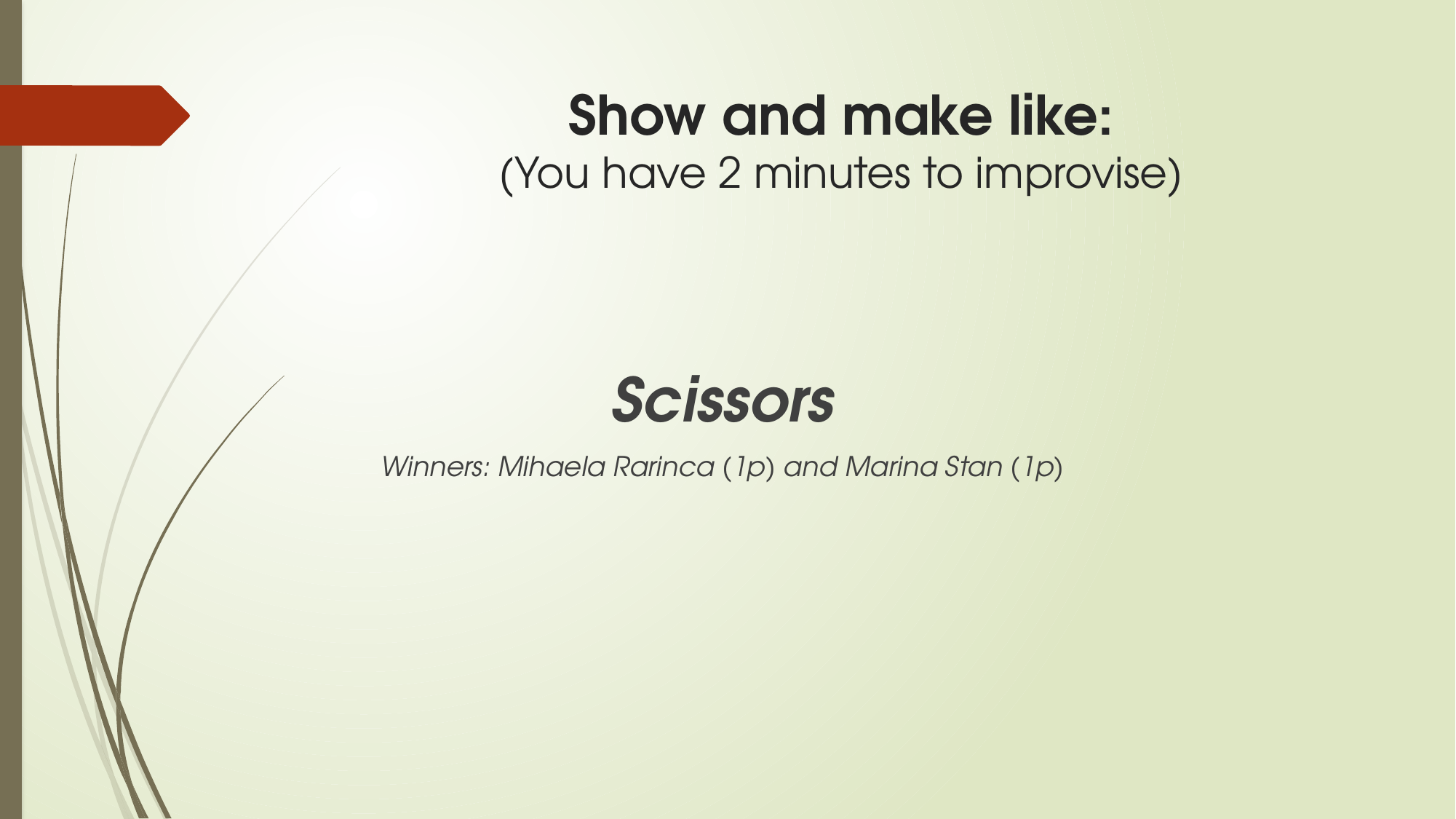

# Show and make like: (You have 2 minutes to improvise)
Scissors
Winners: Mihaela Rarinca (1p) and Marina Stan (1p)